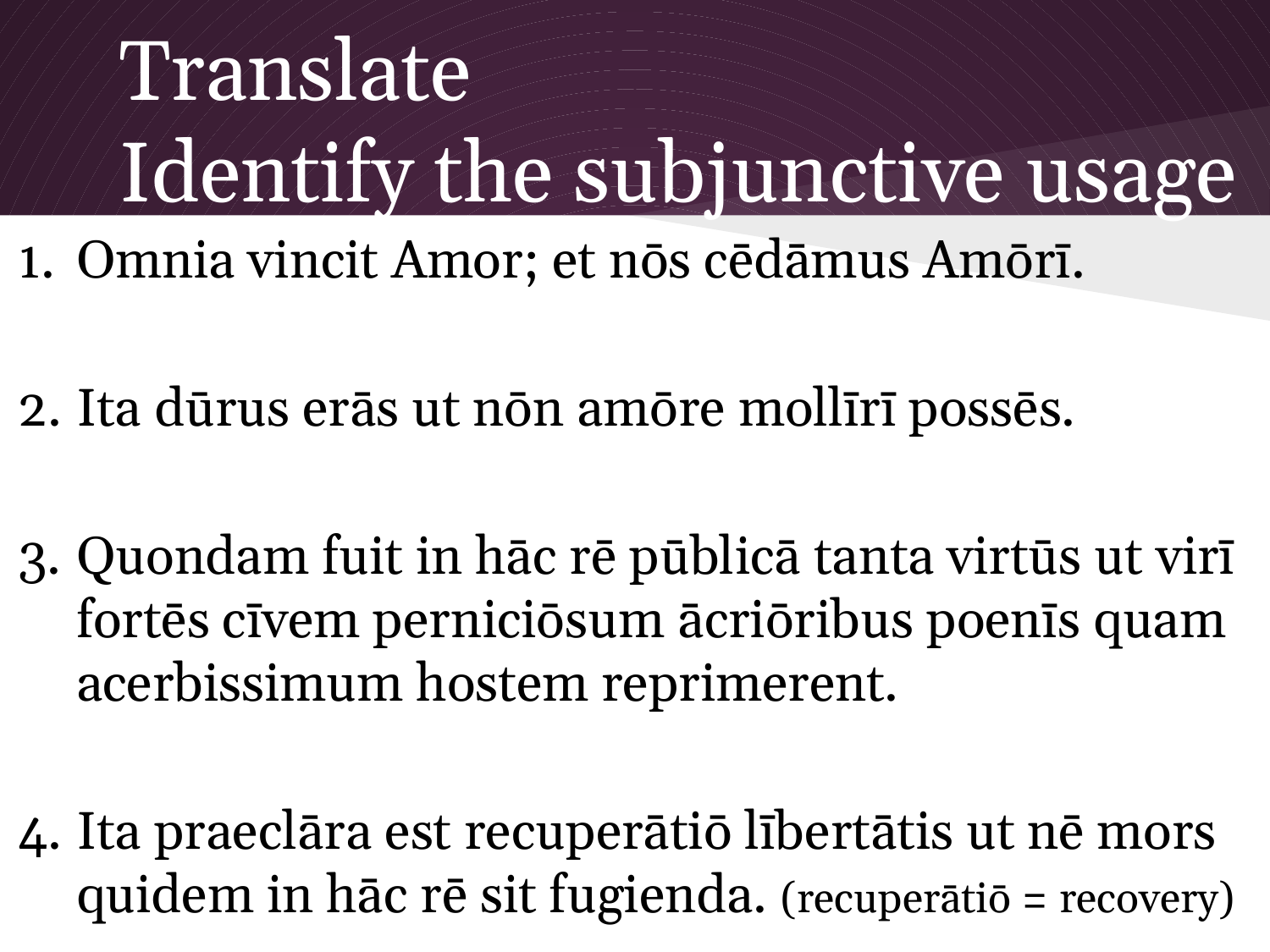

# Translate
Identify the subjunctive usage
Omnia vincit Amor; et nōs cēdāmus Amōrī.

Ita dūrus erās ut nōn amōre mollīrī possēs.

Quondam fuit in hāc rē pūblicā tanta virtūs ut virī fortēs cīvem perniciōsum ācriōribus poenīs quam acerbissimum hostem reprimerent.

Ita praeclāra est recuperātiō lībertātis ut nē mors quidem in hāc rē sit fugienda. (recuperātiō = recovery)